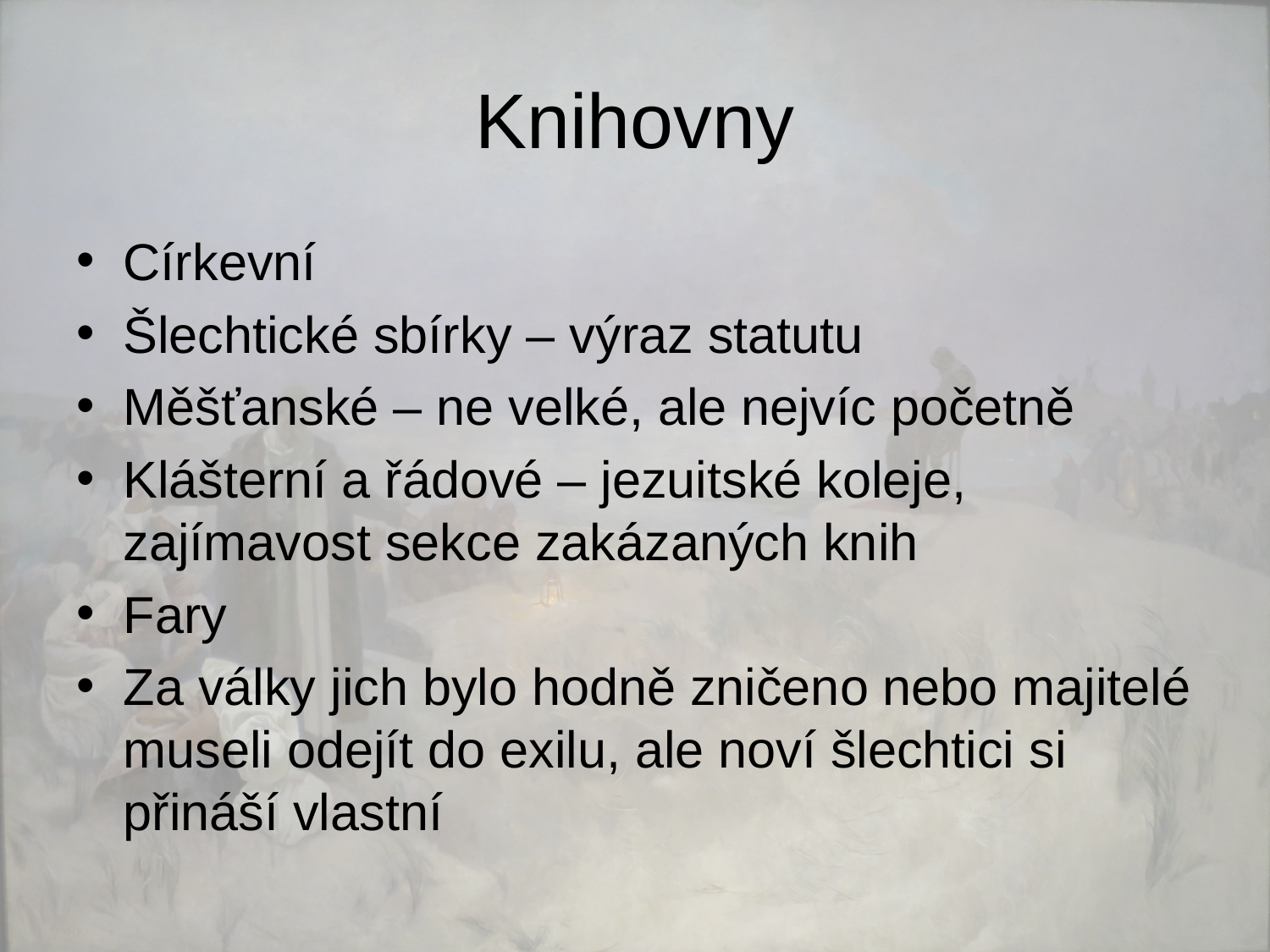

# Knihovny
Církevní
Šlechtické sbírky – výraz statutu
Měšťanské – ne velké, ale nejvíc početně
Klášterní a řádové – jezuitské koleje, zajímavost sekce zakázaných knih
Fary
Za války jich bylo hodně zničeno nebo majitelé museli odejít do exilu, ale noví šlechtici si přináší vlastní